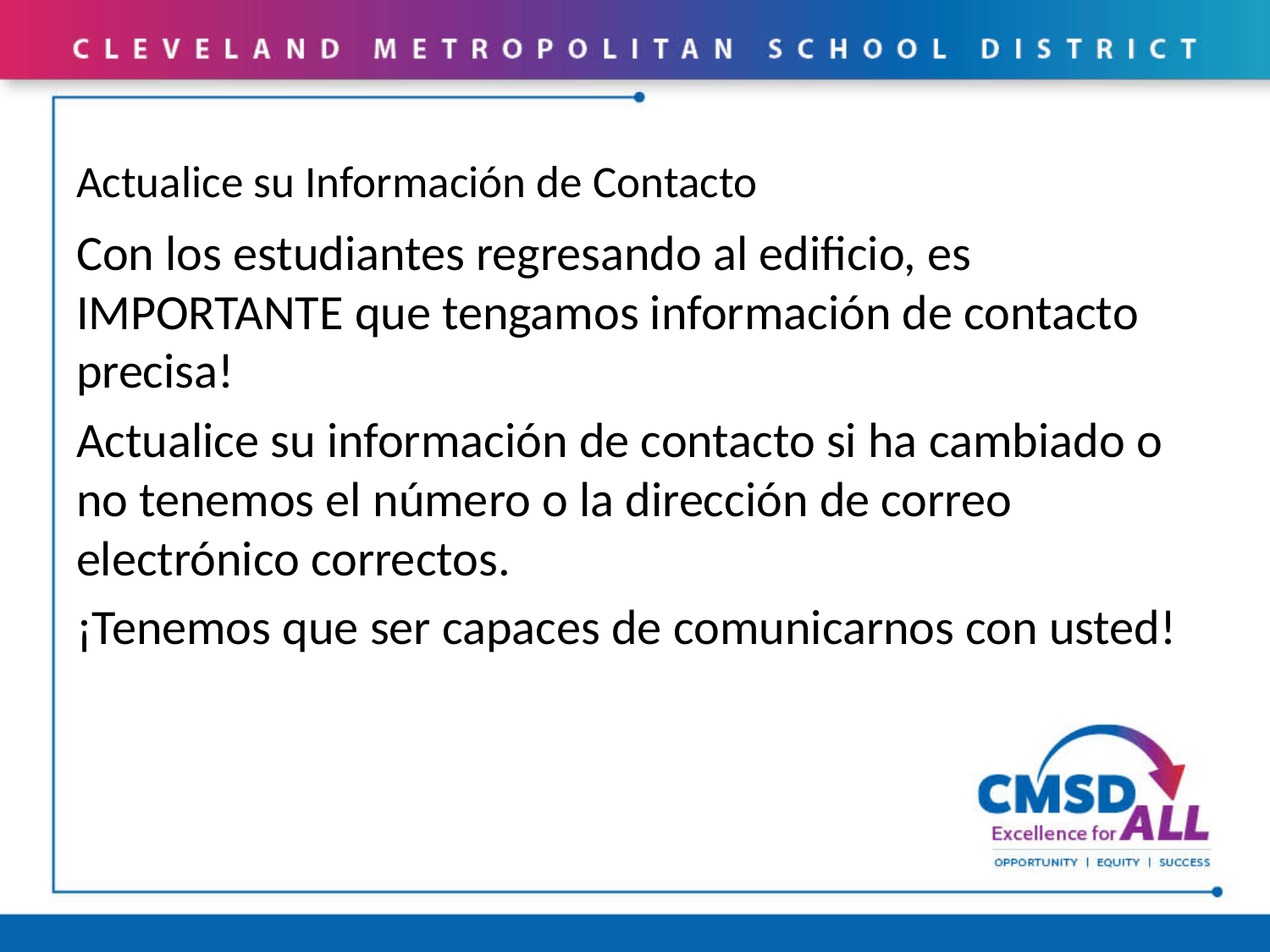

# Actualice su Información de Contacto

Con los estudiantes regresando al edificio, es IMPORTANTE que tengamos información de contacto precisa!
Actualice su información de contacto si ha cambiado o no tenemos el número o la dirección de correo electrónico correctos.
¡Tenemos que ser capaces de comunicarnos con usted!